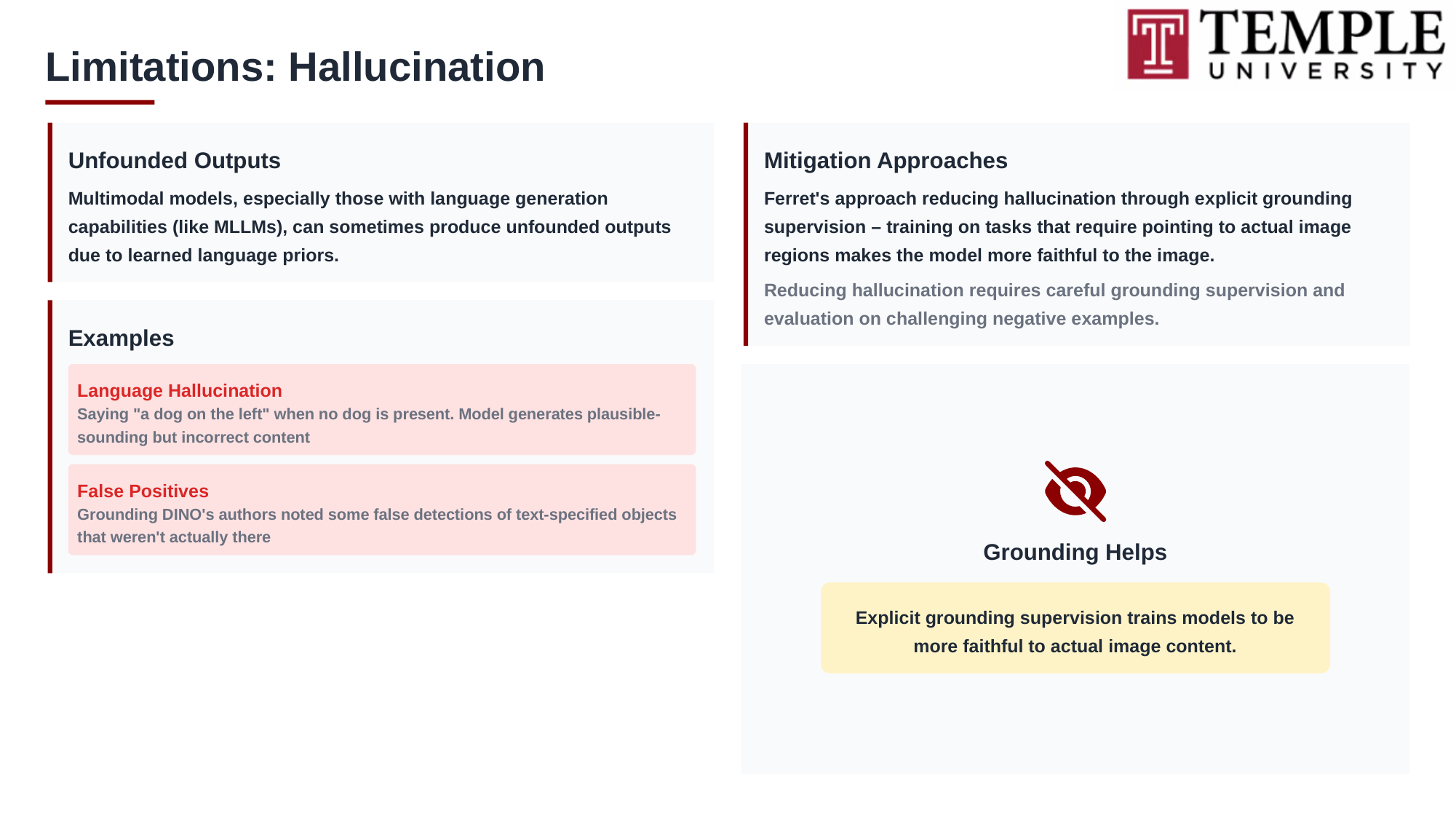

Limitations: Hallucination

Unfounded Outputs
Mitigation Approaches
Multimodal models, especially those with language generation capabilities (like MLLMs), can sometimes produce unfounded outputs due to learned language priors.
Ferret's approach reducing hallucination through explicit grounding supervision – training on tasks that require pointing to actual image regions makes the model more faithful to the image.
Reducing hallucination requires careful grounding supervision and evaluation on challenging negative examples.

Examples

Language Hallucination
Saying "a dog on the left" when no dog is present. Model generates plausible-sounding but incorrect content

False Positives
Grounding DINO's authors noted some false detections of text-specified objects that weren't actually there
Grounding Helps

Explicit grounding supervision trains models to be more faithful to actual image content.